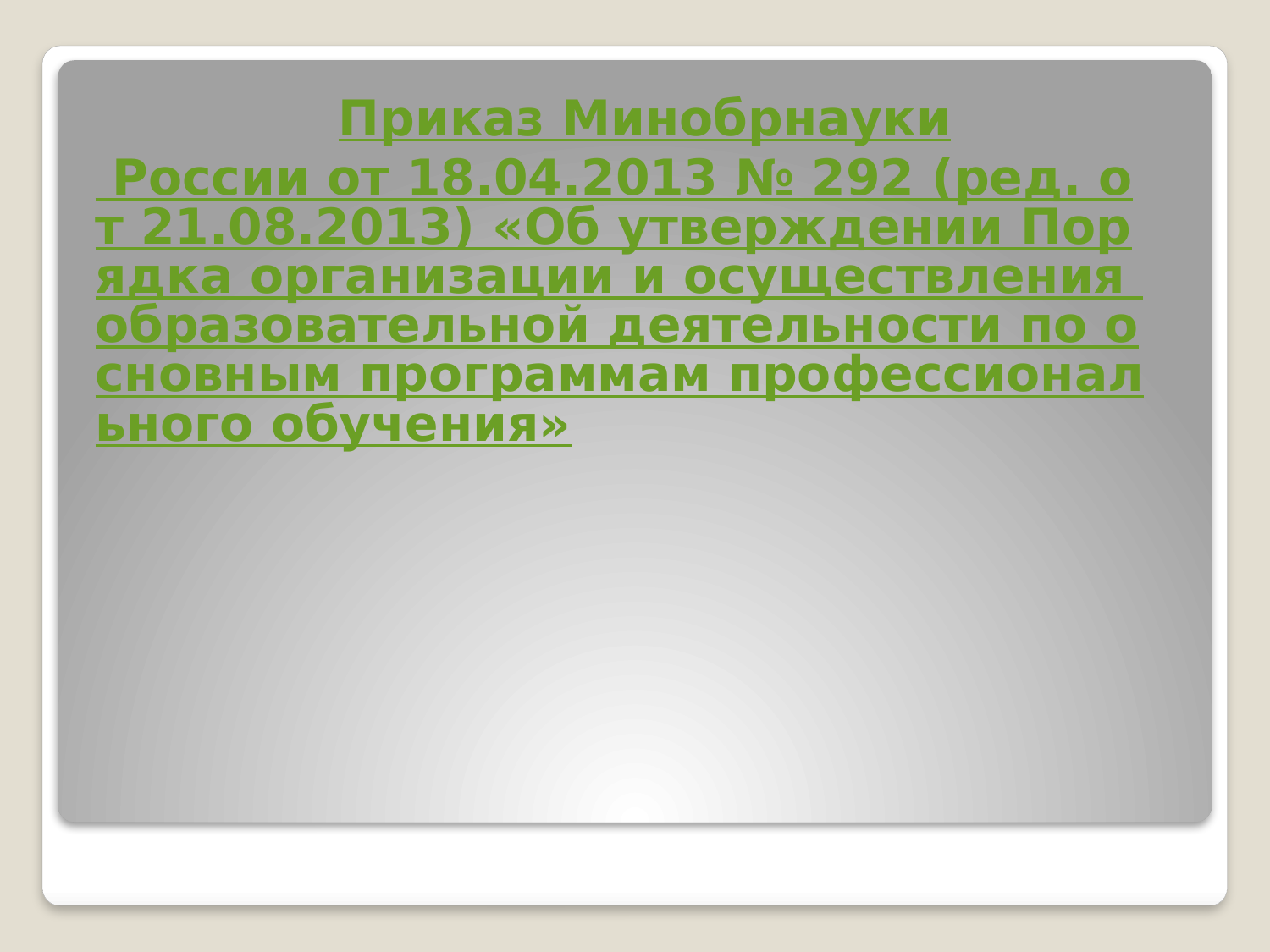

Приказ Минобрнауки России от 18.04.2013 № 292 (ред. от 21.08.2013) «Об утверждении Порядка организации и осуществления образовательной деятельности по основным программам профессионального обучения»